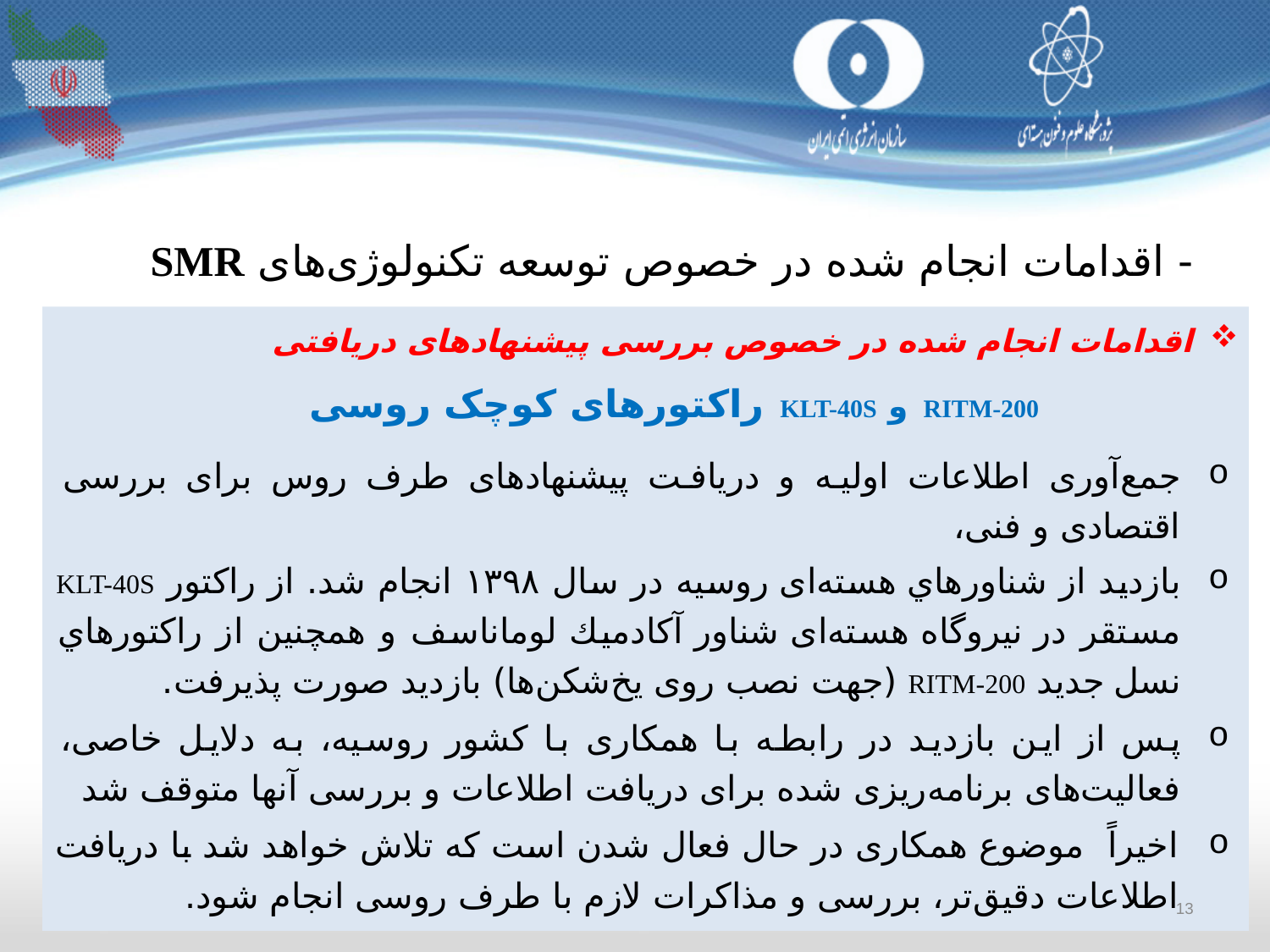

#
- اقدامات انجام شده در خصوص توسعه تکنولوژی‌های SMR
 اقدامات انجام شده در خصوص بررسی پیشنهاد‌های دریافتی
راکتورهای کوچک روسی KLT-40S و RITM-200
جمع‌آوری اطلاعات اولیه و دریافت پیشنهاد‌های طرف روس برای بررسی اقتصادی و فنی،
بازدید از شناورهاي هسته‌ای روسيه در سال ۱۳۹۸ انجام شد. از راكتور KLT-40S مستقر در نيروگاه هسته‌ای شناور آكادميك لوماناسف و همچنين از راكتورهاي نسل جديد RITM-200 (جهت نصب روی یخ‌شکن‌ها) بازدید صورت پذیرفت.
پس از این بازدید در رابطه با همکاری با کشور روسیه، به دلایل خاصی، فعالیت‌های برنامه‌ریزی شده برای دریافت اطلاعات و بررسی آنها متوقف شد
اخیراً  موضوع همکاری در حال فعال شدن است که تلاش خواهد شد با دریافت اطلاعات دقیق‌تر، بررسی و مذاکرات لازم با طرف روسی انجام شود.
13